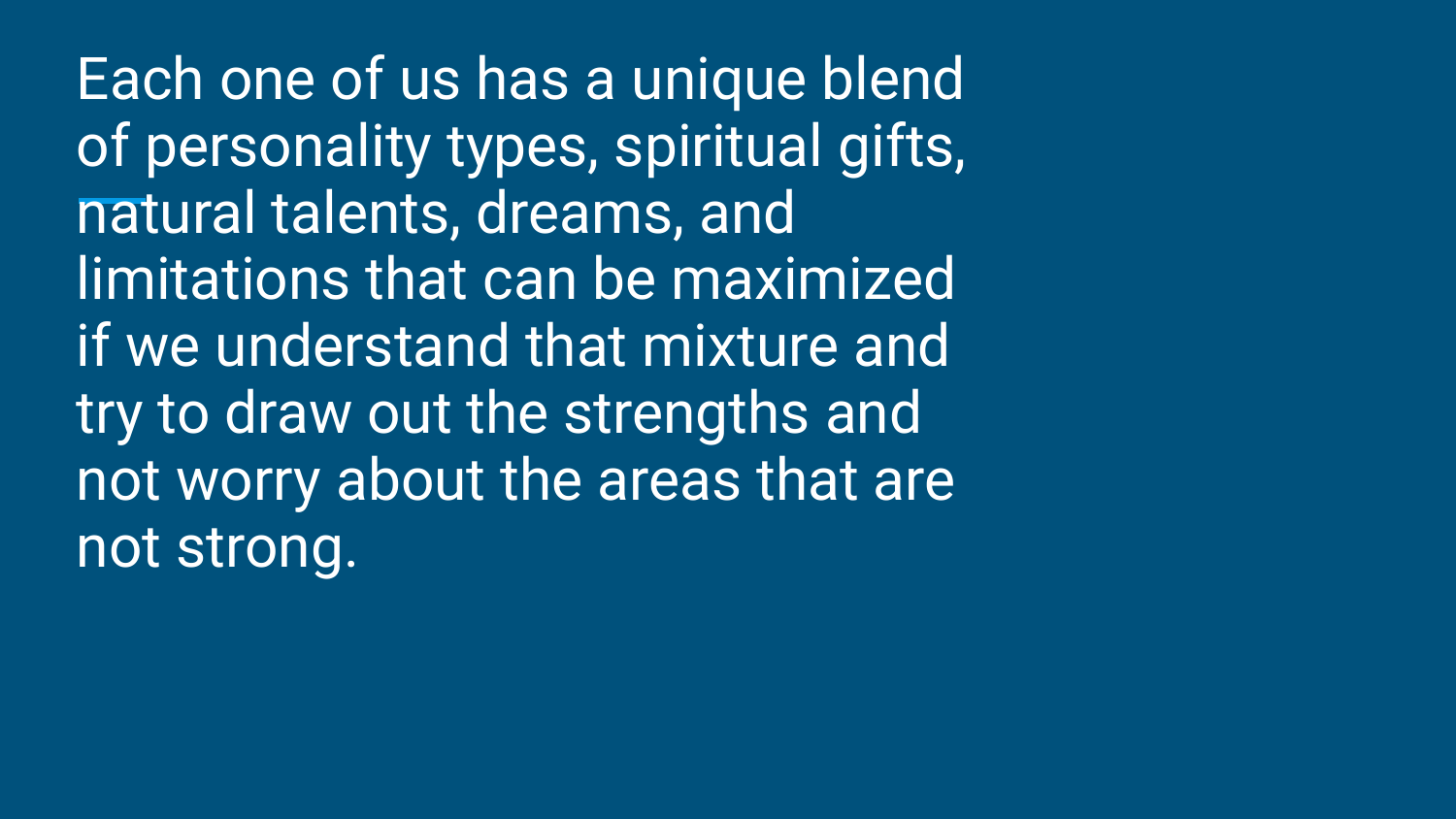

Each one of us has a unique blend of personality types, spiritual gifts, natural talents, dreams, and limitations that can be maximized if we understand that mixture and try to draw out the strengths and not worry about the areas that are not strong.